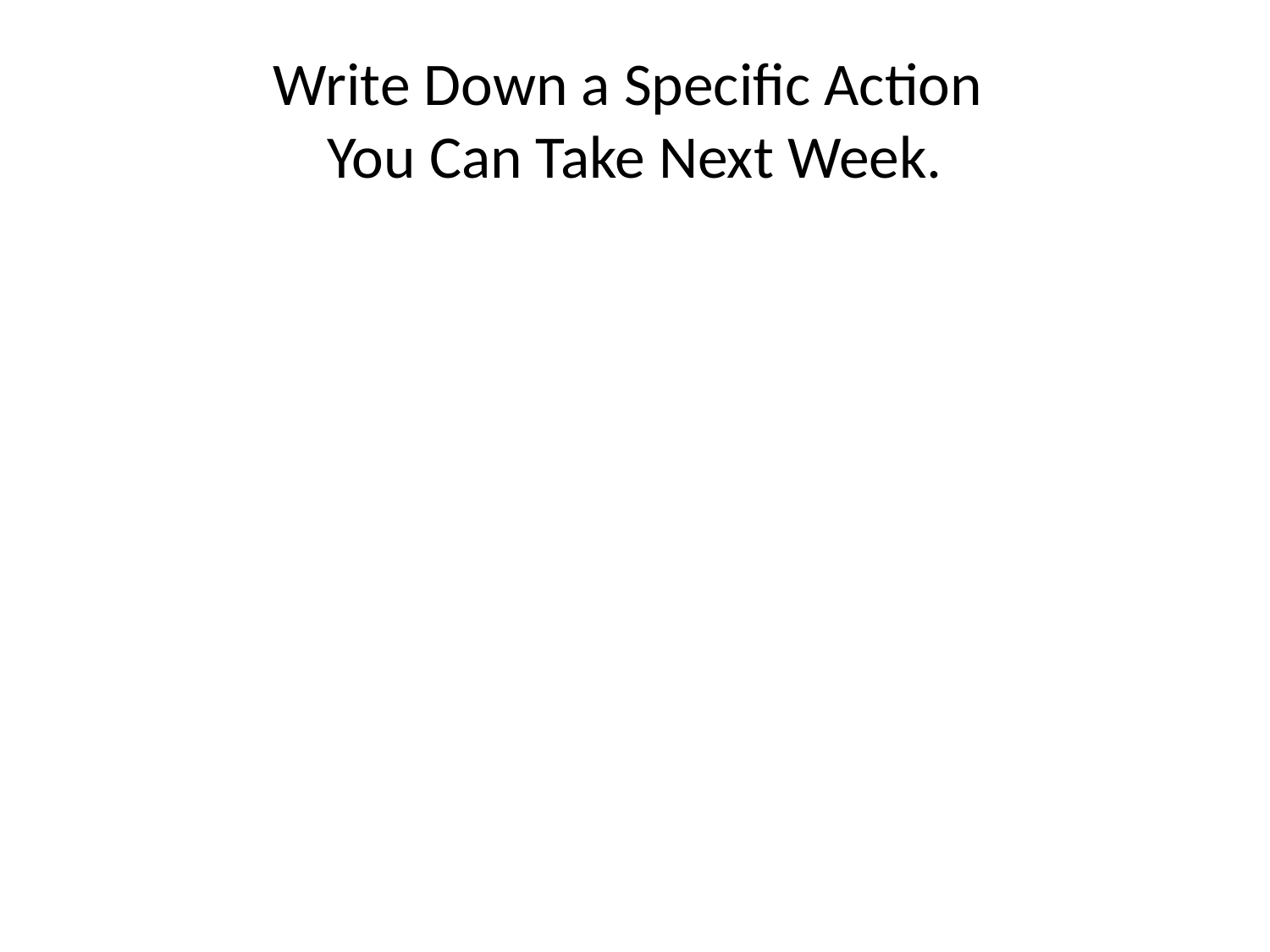

# Write Down a Specific Action You Can Take Next Week.